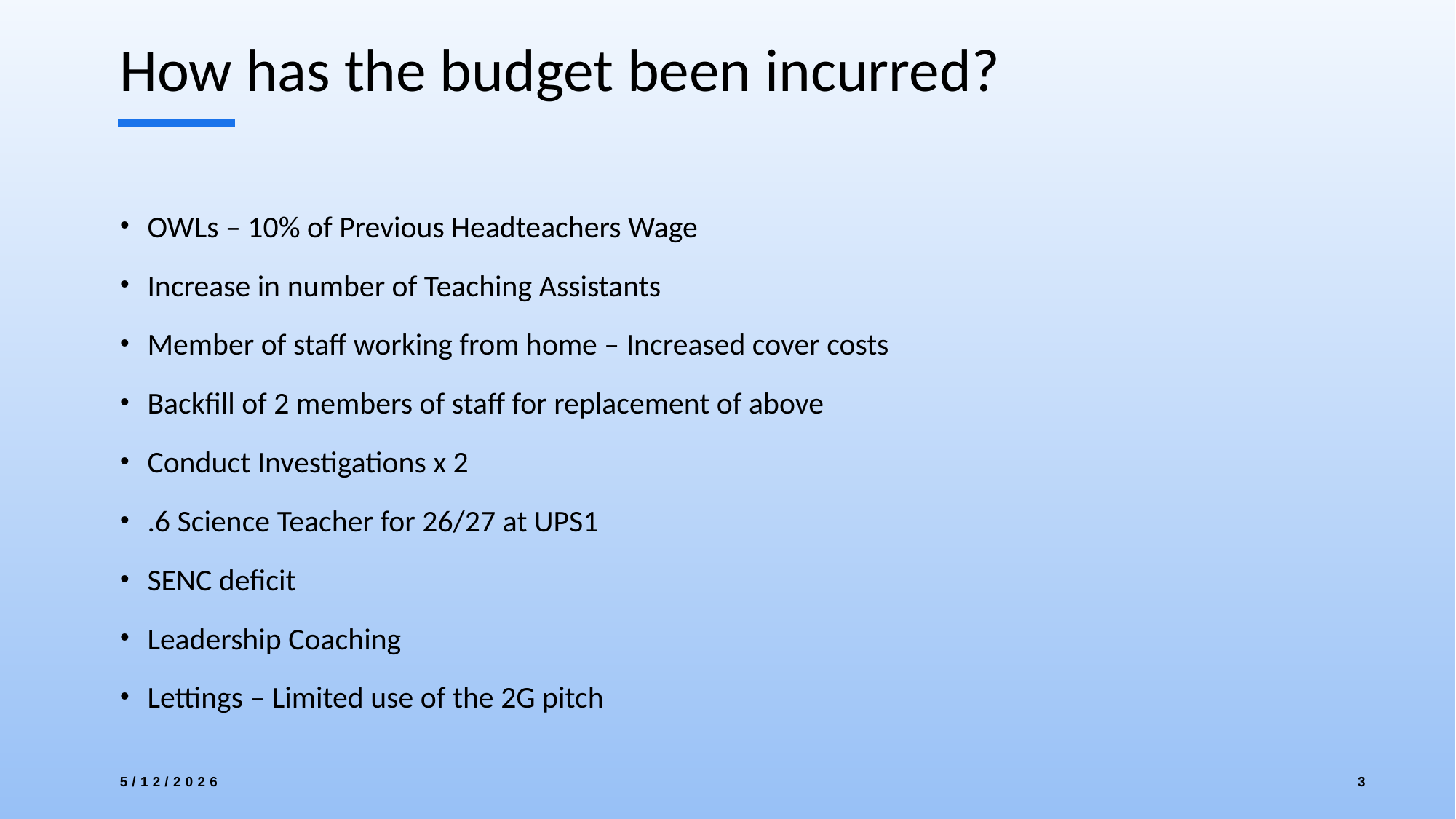

# How has the budget been incurred?
OWLs – 10% of Previous Headteachers Wage
Increase in number of Teaching Assistants
Member of staff working from home – Increased cover costs
Backfill of 2 members of staff for replacement of above
Conduct Investigations x 2
.6 Science Teacher for 26/27 at UPS1
SENC deficit
Leadership Coaching
Lettings – Limited use of the 2G pitch
5/12/2026

3